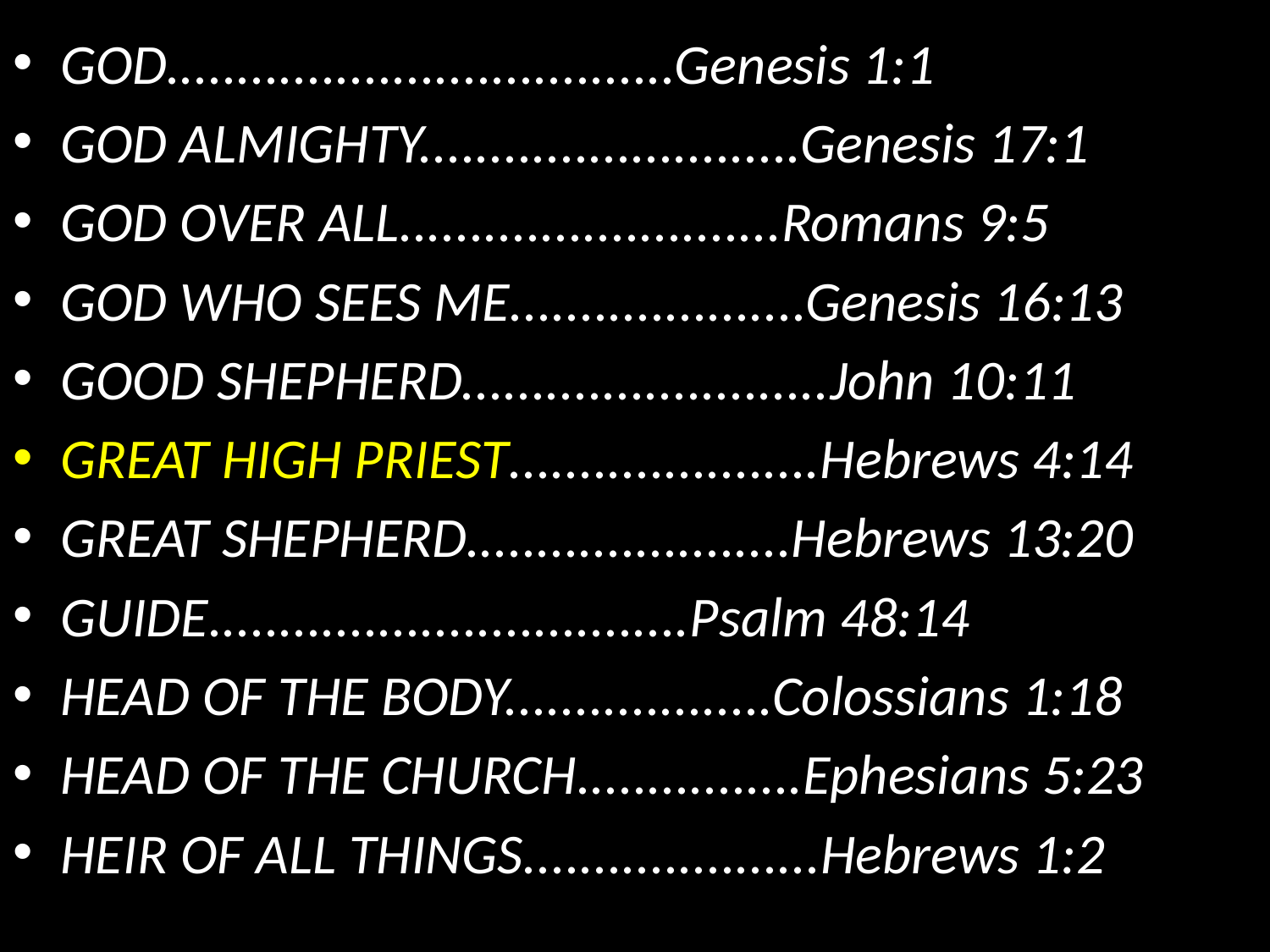

GOD....................................Genesis 1:1
GOD ALMIGHTY...........................Genesis 17:1
GOD OVER ALL...........................Romans 9:5
GOD WHO SEES ME.....................Genesis 16:13
GOOD SHEPHERD..........................John 10:11
GREAT HIGH PRIEST......................Hebrews 4:14
GREAT SHEPHERD.......................Hebrews 13:20
GUIDE..................................Psalm 48:14
HEAD OF THE BODY...................Colossians 1:18
HEAD OF THE CHURCH................Ephesians 5:23
HEIR OF ALL THINGS.....................Hebrews 1:2